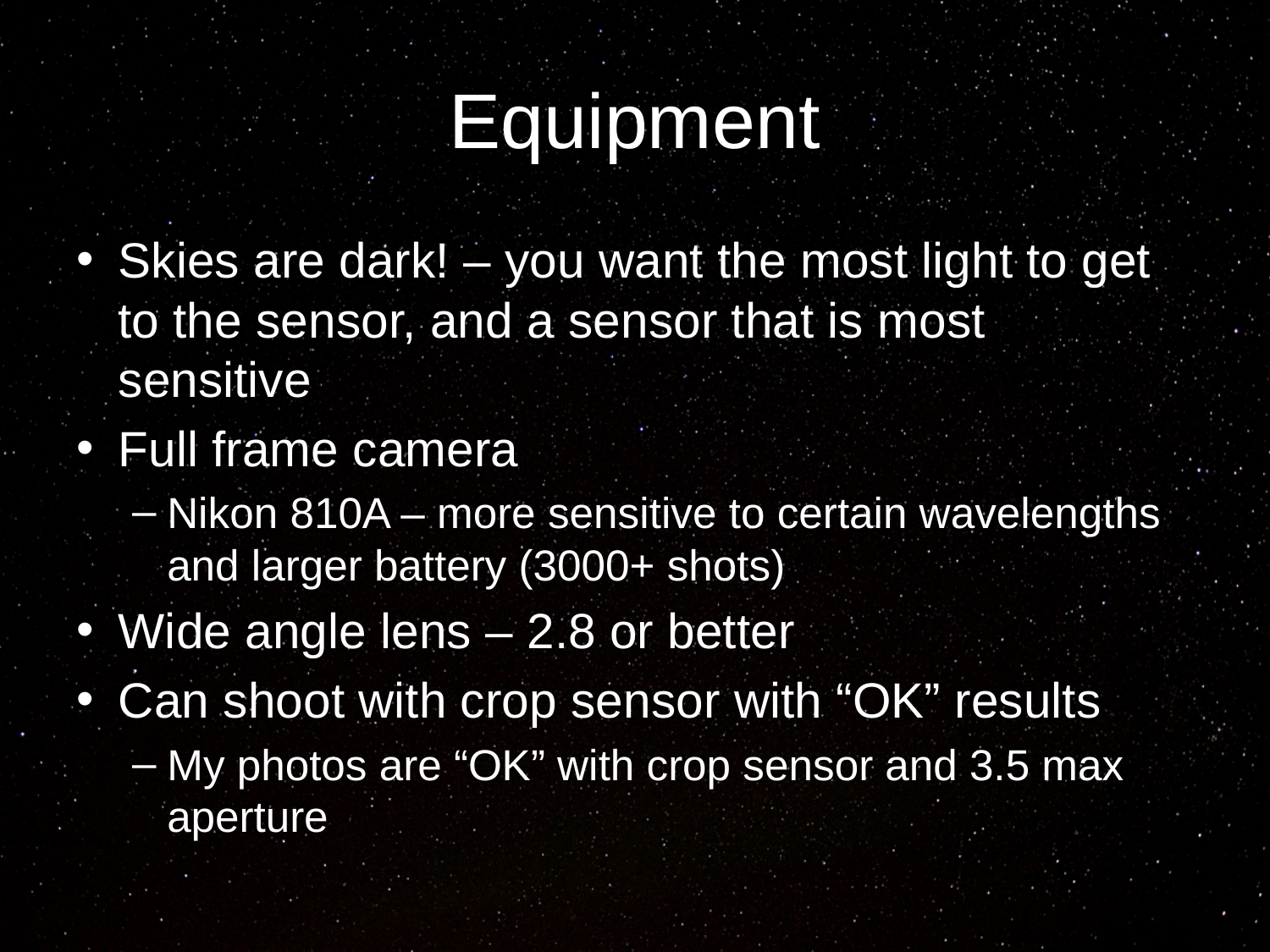

# Equipment
Skies are dark! – you want the most light to get to the sensor, and a sensor that is most sensitive
Full frame camera
Nikon 810A – more sensitive to certain wavelengths and larger battery (3000+ shots)
Wide angle lens – 2.8 or better
Can shoot with crop sensor with “OK” results
My photos are “OK” with crop sensor and 3.5 max aperture